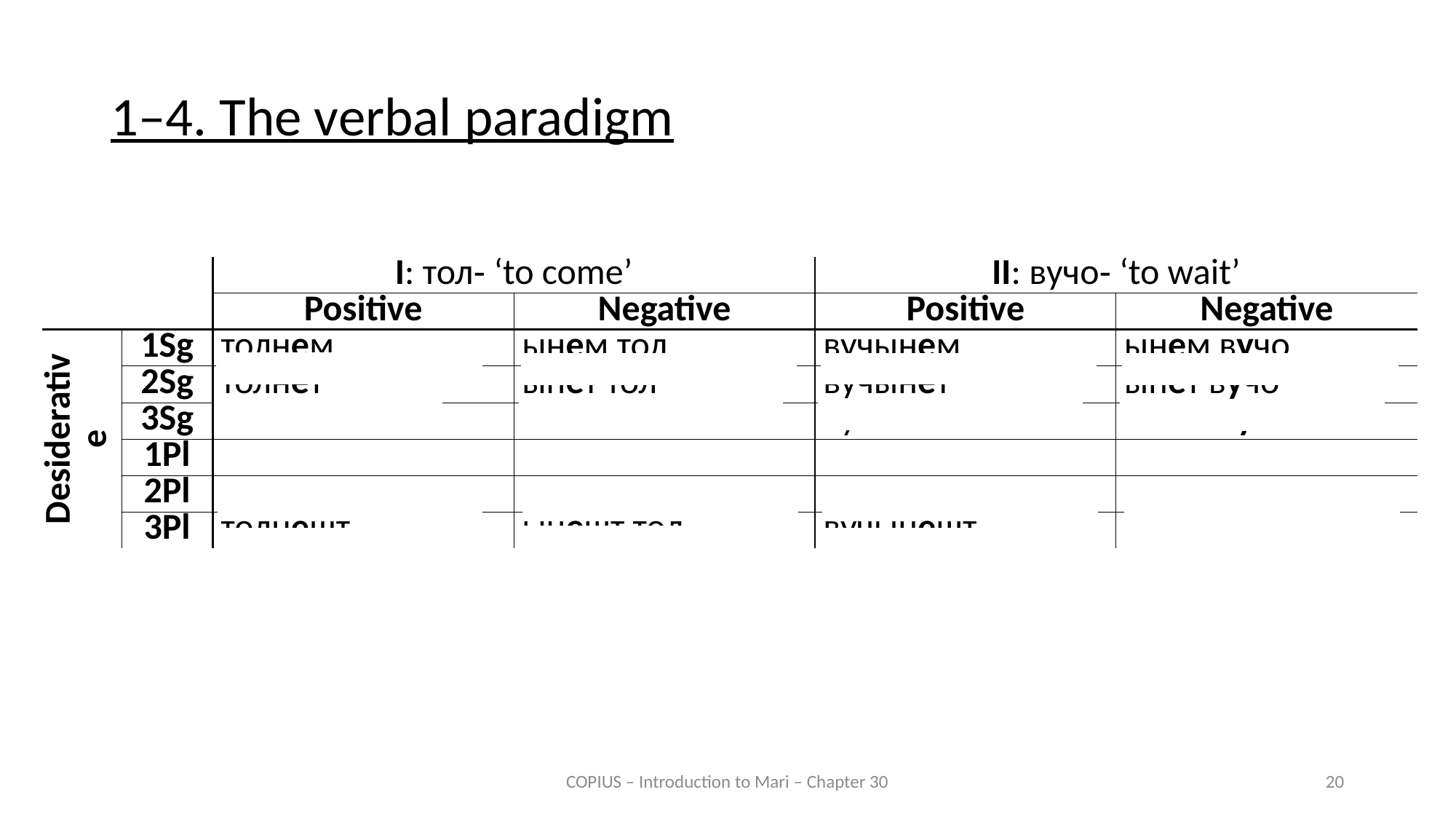

1–4. The verbal paradigm
|  |  | I: тол‑ ‘to come’ |  | II: вучо‑ ‘to wait’ |  |
| --- | --- | --- | --- | --- | --- |
|  |  | Positive | Negative | Positive | Negative |
| Desiderative | 1Sg | толнем | ынем тол | вучынем | ынем вучо |
|  | 2Sg | толнет | ынет тол | вучынет | ынет вучо |
|  | 3Sg | толнеже | ынеж тол | вучынеже | ынеж вучо |
|  | 1Pl | толнена | ынена тол | вучынена | ынена вучо |
|  | 2Pl | толнеда | ынеда тол | вучынеда | ынеда вучо |
|  | 3Pl | толнешт | ынешт тол | вучынешт |  |

COPIUS – Introduction to Mari – Chapter 30
20